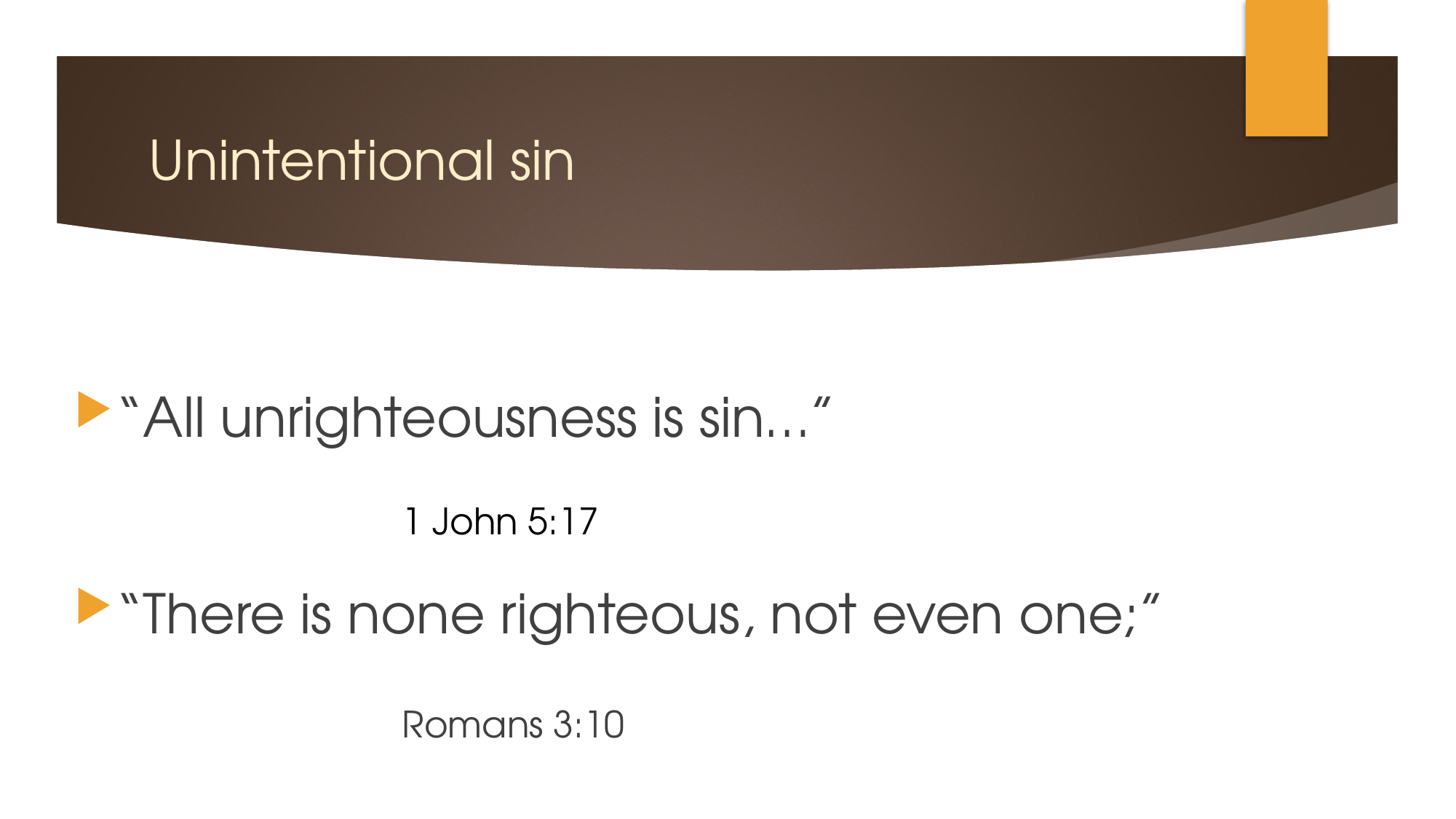

# Unintentional sin
“All unrighteousness is sin…”
															1 John 5:17
“There is none righteous, not even one;”
															Romans 3:10